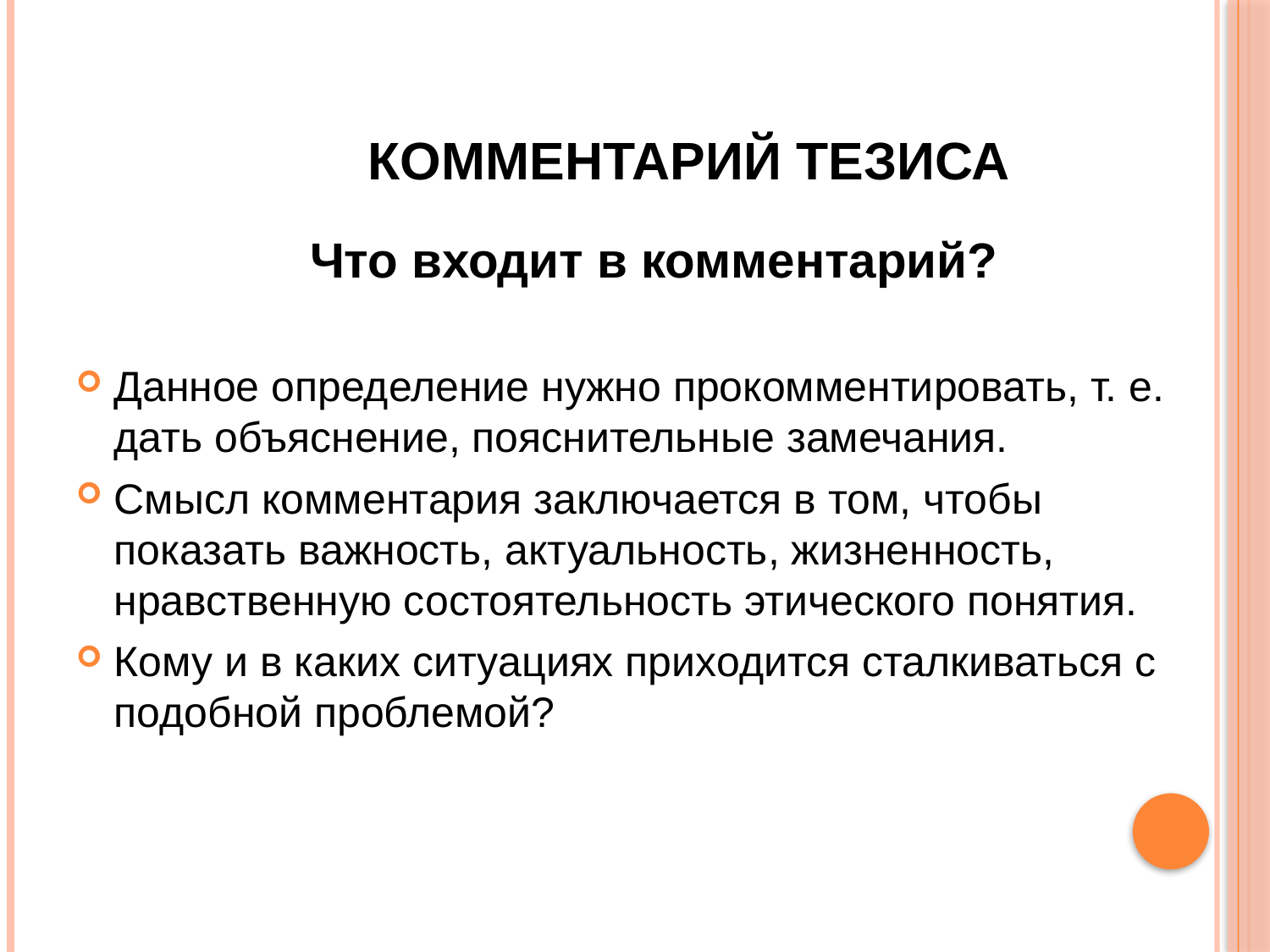

# Комментарий тезиса
                 Что входит в комментарий?

Данное определение нужно прокомментировать, т. е. дать объяснение, пояснительные замечания.
Смысл комментария заключается в том, чтобы показать важность, актуальность, жизненность, нравственную состоятельность этического понятия.
Кому и в каких ситуациях приходится сталкиваться с подобной проблемой?